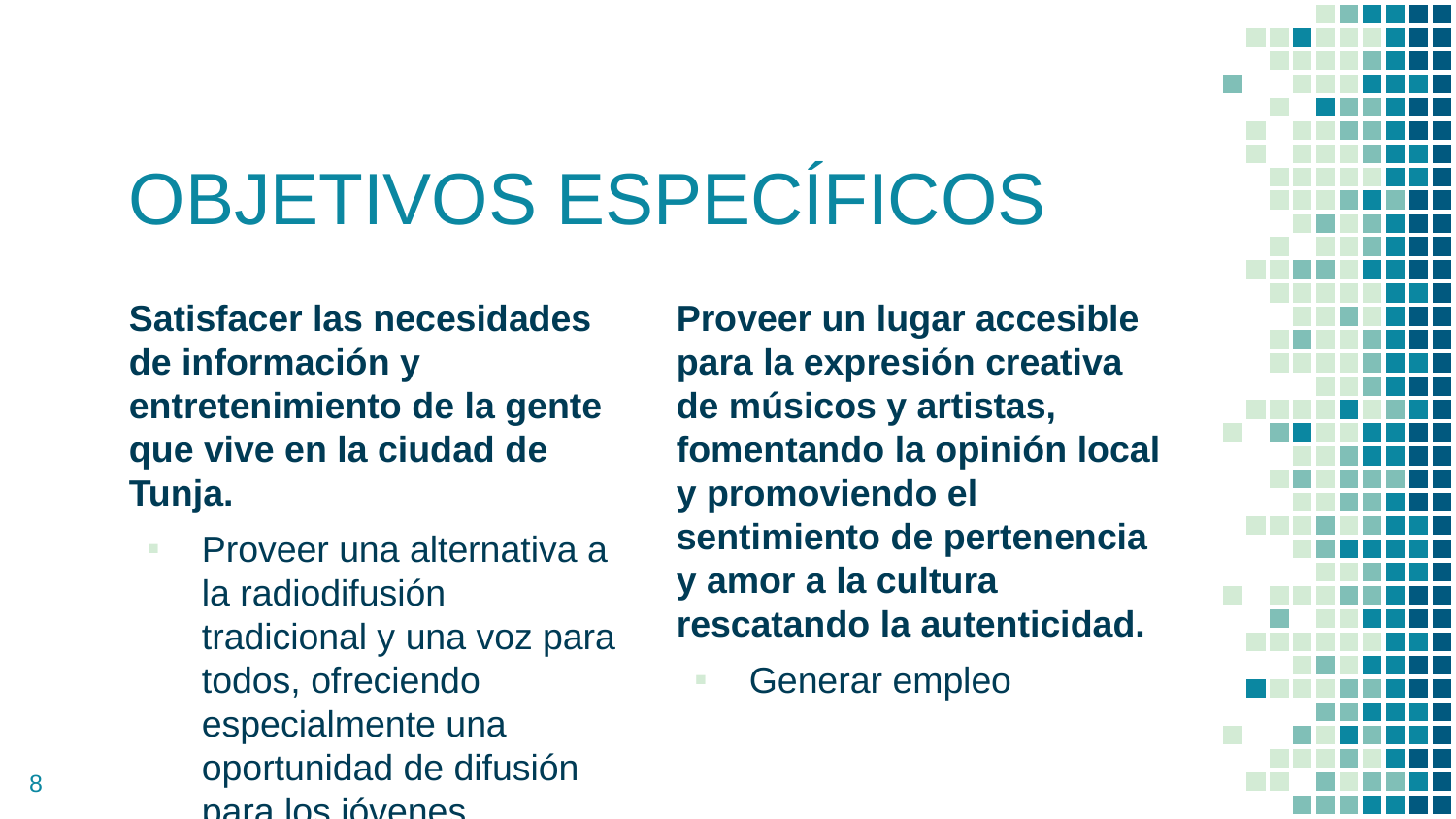

# OBJETIVOS ESPECÍFICOS
Satisfacer las necesidades de información y entretenimiento de la gente que vive en la ciudad de Tunja.
Proveer una alternativa a la radiodifusión tradicional y una voz para todos, ofreciendo especialmente una oportunidad de difusión para los jóvenes.
Proveer un lugar accesible para la expresión creativa de músicos y artistas, fomentando la opinión local y promoviendo el sentimiento de pertenencia y amor a la cultura rescatando la autenticidad.
Generar empleo

8